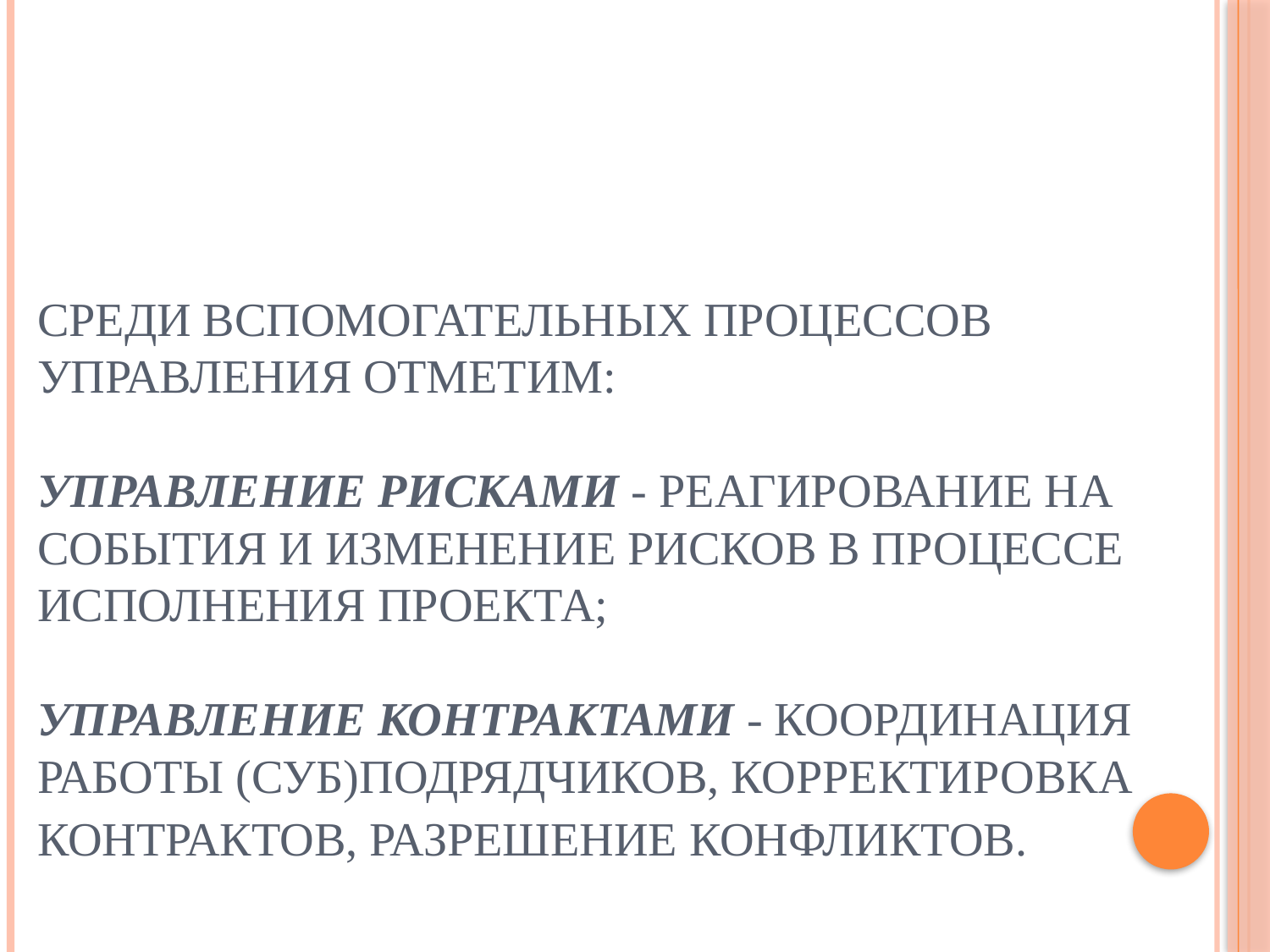

# Среди вспомогательных процессов управления отметим: управление рисками - реагирование на события и изменение рисков в процессе исполнения проекта; управление контрактами - координация работы (суб)подрядчиков, корректировка контрактов, разрешение конфликтов.